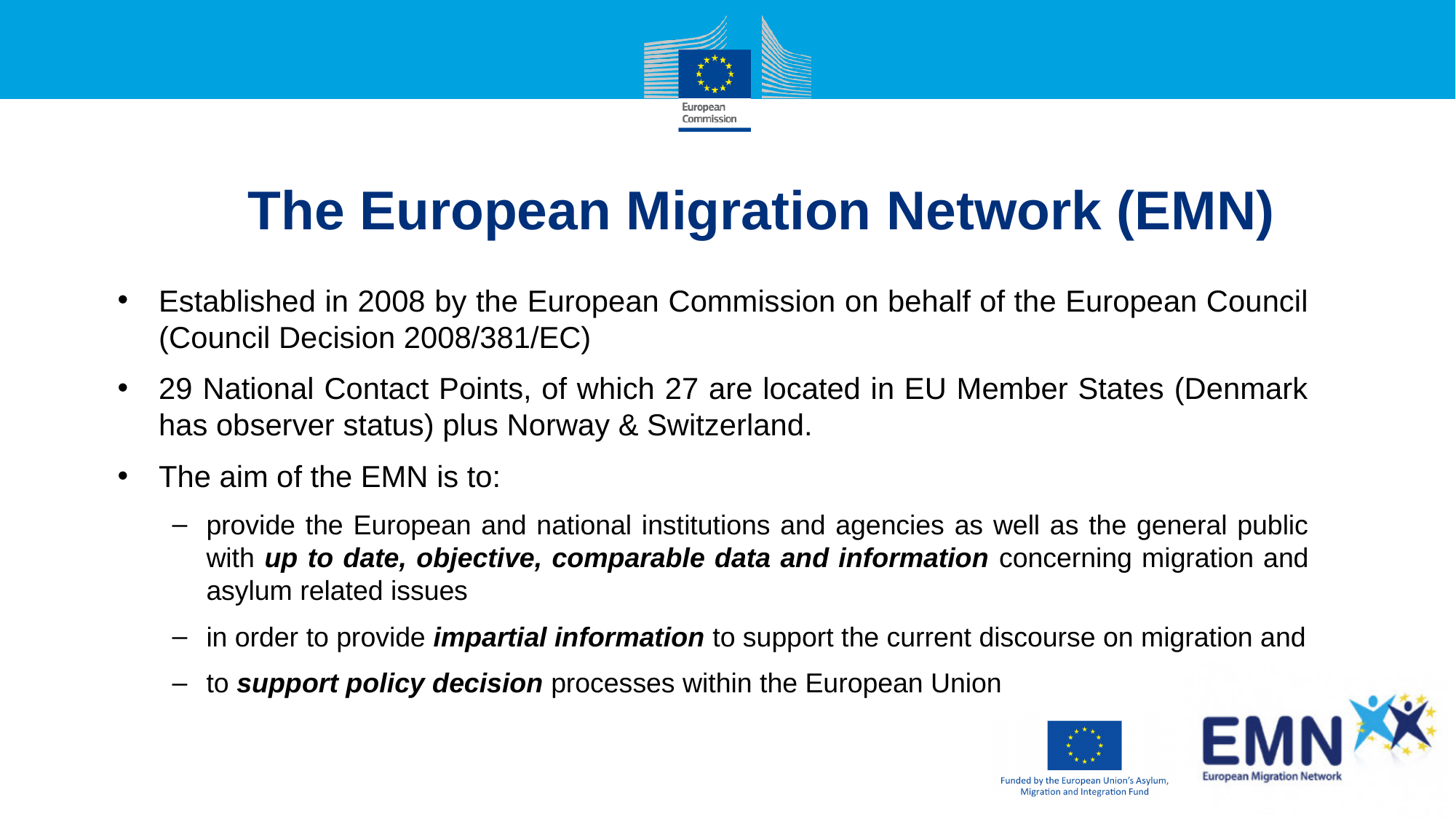

# The European Migration Network (EMN)

Established in 2008 by the European Commission on behalf of the European Council (Council Decision 2008/381/EC)
29 National Contact Points, of which 27 are located in EU Member States (Denmark has observer status) plus Norway & Switzerland.
The aim of the EMN is to:
provide the European and national institutions and agencies as well as the general public with up to date, objective, comparable data and information concerning migration and asylum related issues
in order to provide impartial information to support the current discourse on migration and
to support policy decision processes within the European Union